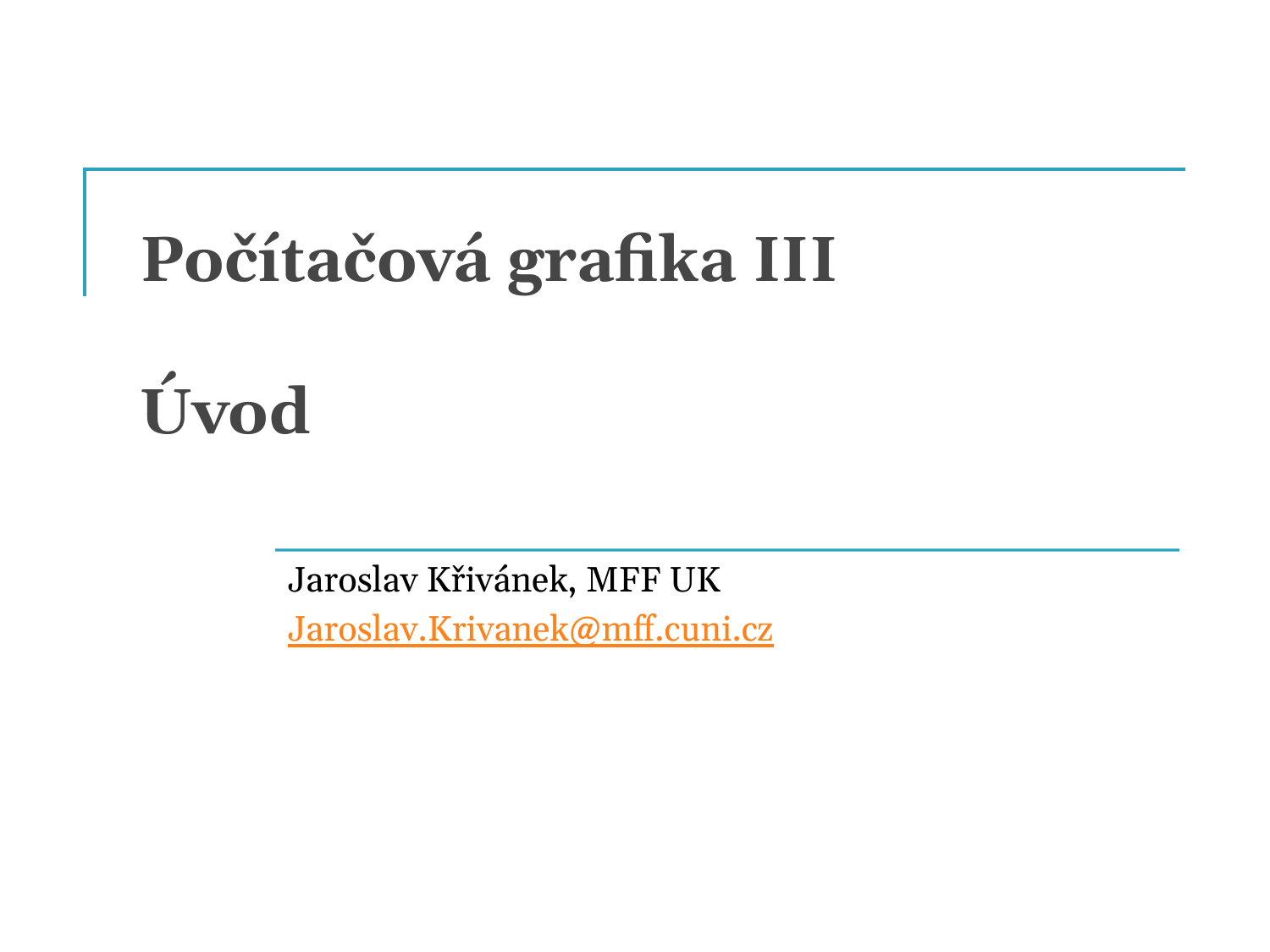

# Počítačová grafika III Úvod
Jaroslav Křivánek, MFF UK
Jaroslav.Krivanek@mff.cuni.cz